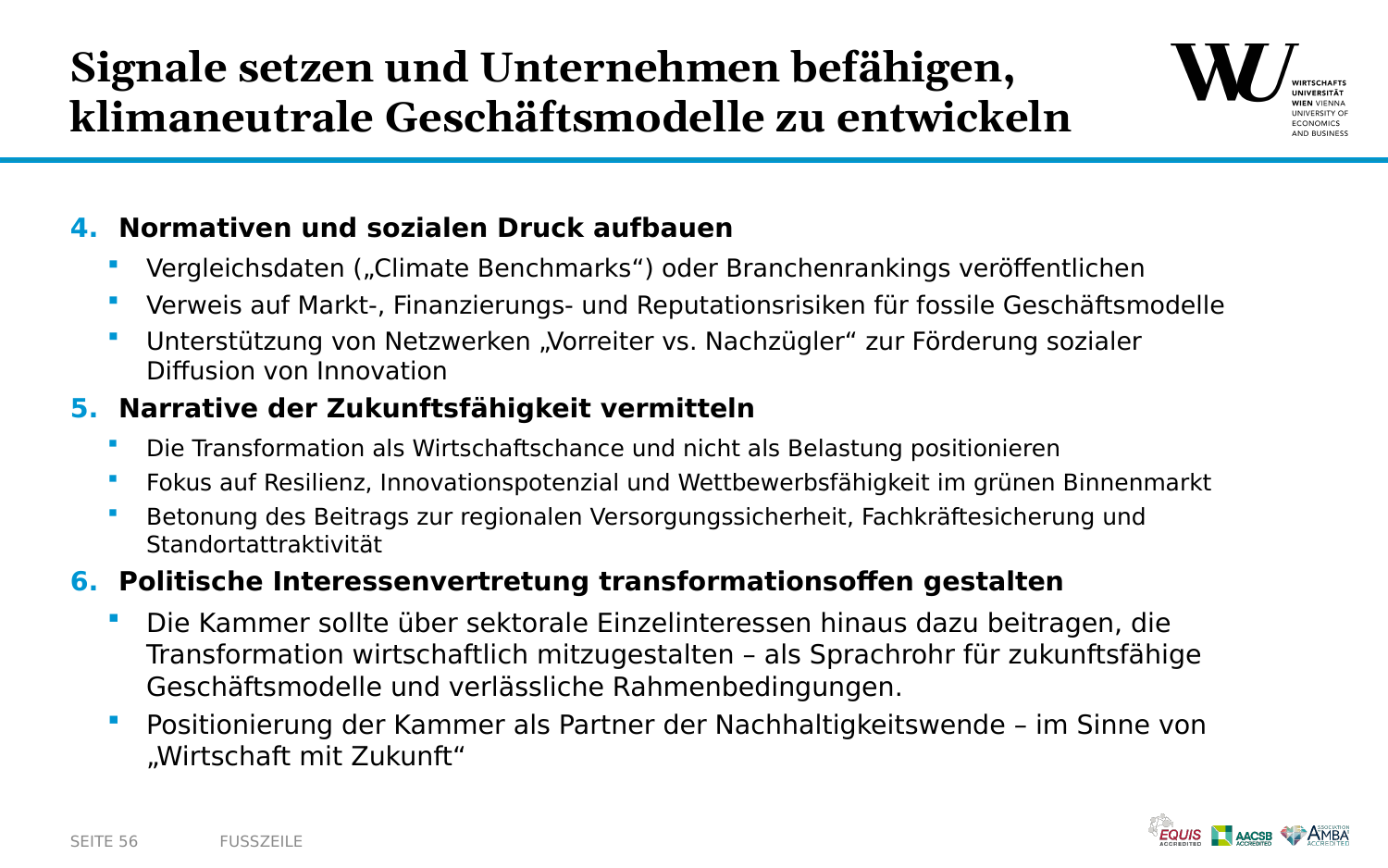

# Signale setzen und Unternehmen befähigen, klimaneutrale Geschäftsmodelle zu entwickeln
Normativen und sozialen Druck aufbauen
Vergleichsdaten („Climate Benchmarks“) oder Branchenrankings veröffentlichen
Verweis auf Markt-, Finanzierungs- und Reputationsrisiken für fossile Geschäftsmodelle
Unterstützung von Netzwerken „Vorreiter vs. Nachzügler“ zur Förderung sozialer Diffusion von Innovation
Narrative der Zukunftsfähigkeit vermitteln
Die Transformation als Wirtschaftschance und nicht als Belastung positionieren
Fokus auf Resilienz, Innovationspotenzial und Wettbewerbsfähigkeit im grünen Binnenmarkt
Betonung des Beitrags zur regionalen Versorgungssicherheit, Fachkräftesicherung und Standortattraktivität
Politische Interessenvertretung transformationsoffen gestalten
Die Kammer sollte über sektorale Einzelinteressen hinaus dazu beitragen, die Transformation wirtschaftlich mitzugestalten – als Sprachrohr für zukunftsfähige Geschäftsmodelle und verlässliche Rahmenbedingungen.
Positionierung der Kammer als Partner der Nachhaltigkeitswende – im Sinne von „Wirtschaft mit Zukunft“
SEITE 56
Fusszeile